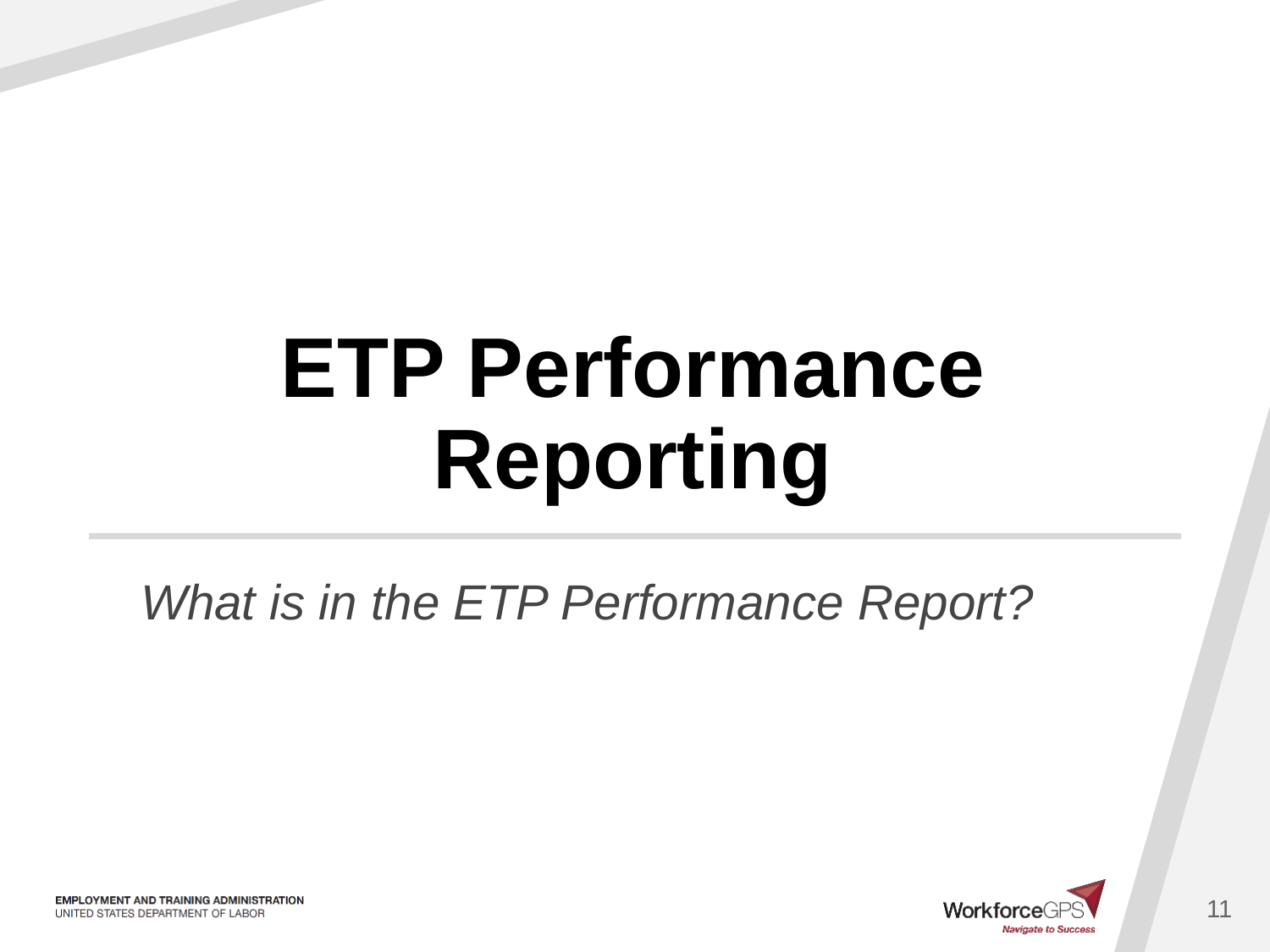

# ETP Performance Reporting
What is in the ETP Performance Report?
11